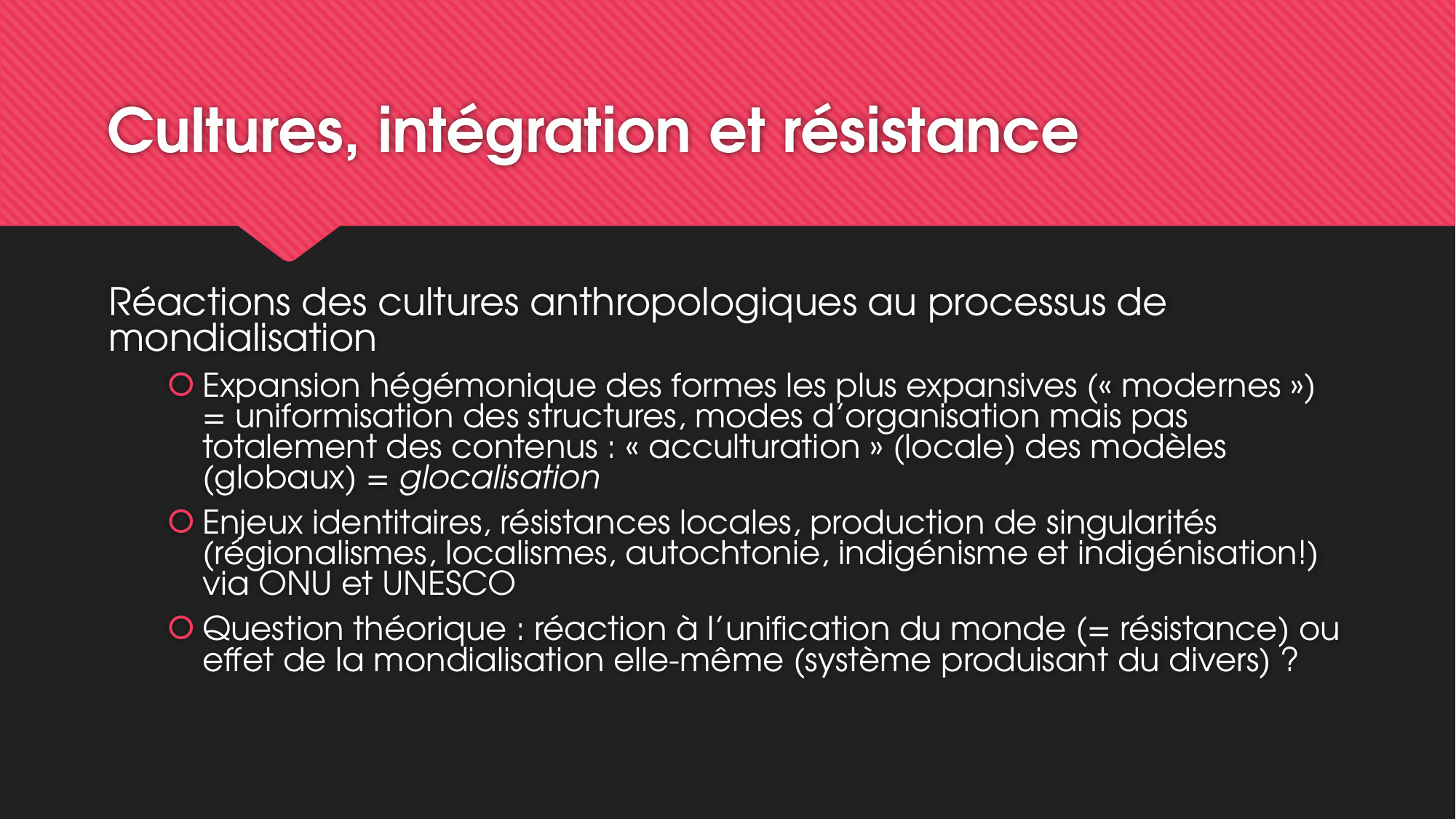

# Cultures, intégration et résistance
Réactions des cultures anthropologiques au processus de mondialisation
Expansion hégémonique des formes les plus expansives (« modernes ») = uniformisation des structures, modes d’organisation mais pas totalement des contenus : « acculturation » (locale) des modèles (globaux) = glocalisation
Enjeux identitaires, résistances locales, production de singularités (régionalismes, localismes, autochtonie, indigénisme et indigénisation!) via ONU et UNESCO
Question théorique : réaction à l’unification du monde (= résistance) ou effet de la mondialisation elle-même (système produisant du divers) ?